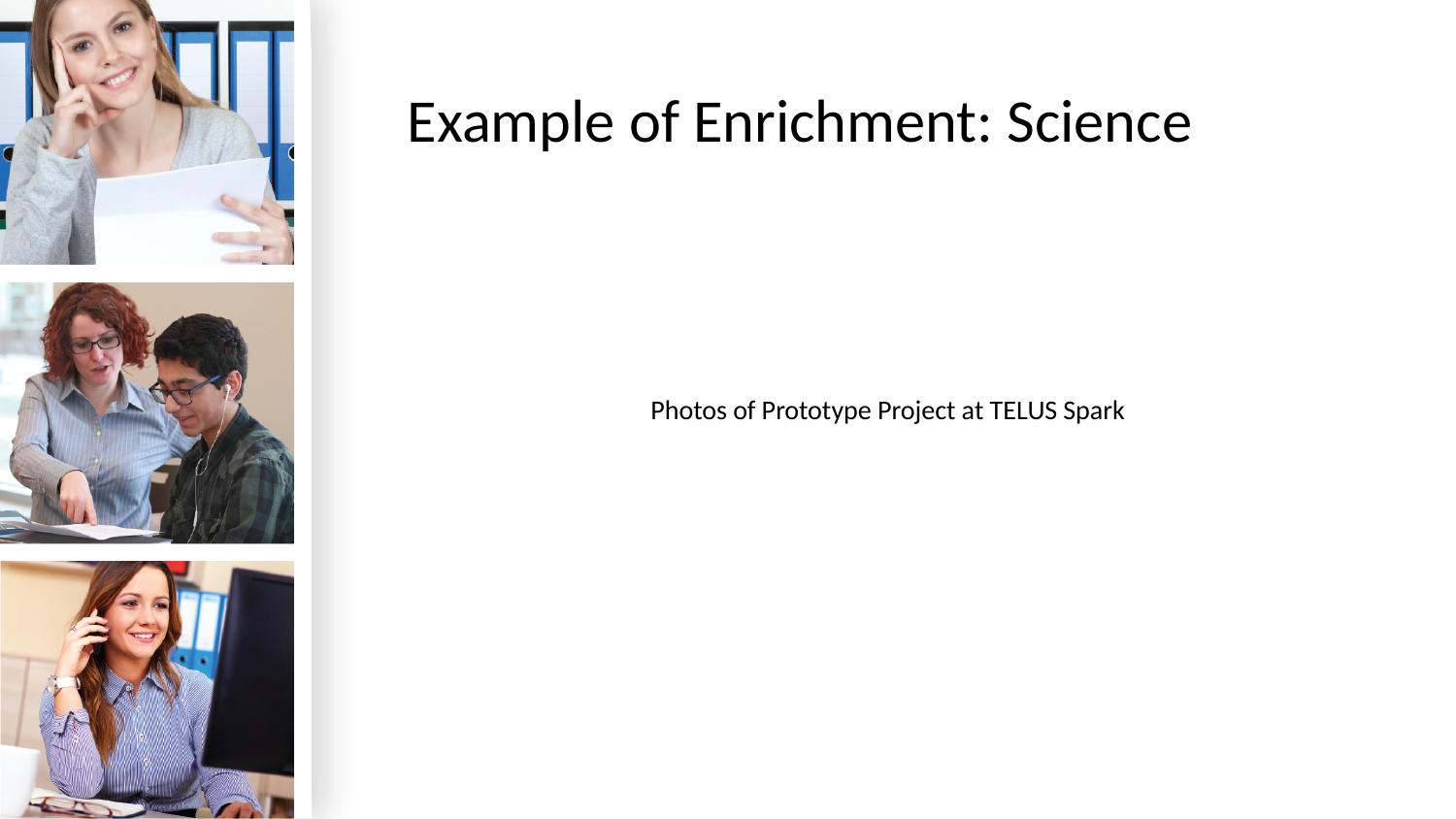

# Example of Enrichment: Science
Photos of Prototype Project at TELUS Spark